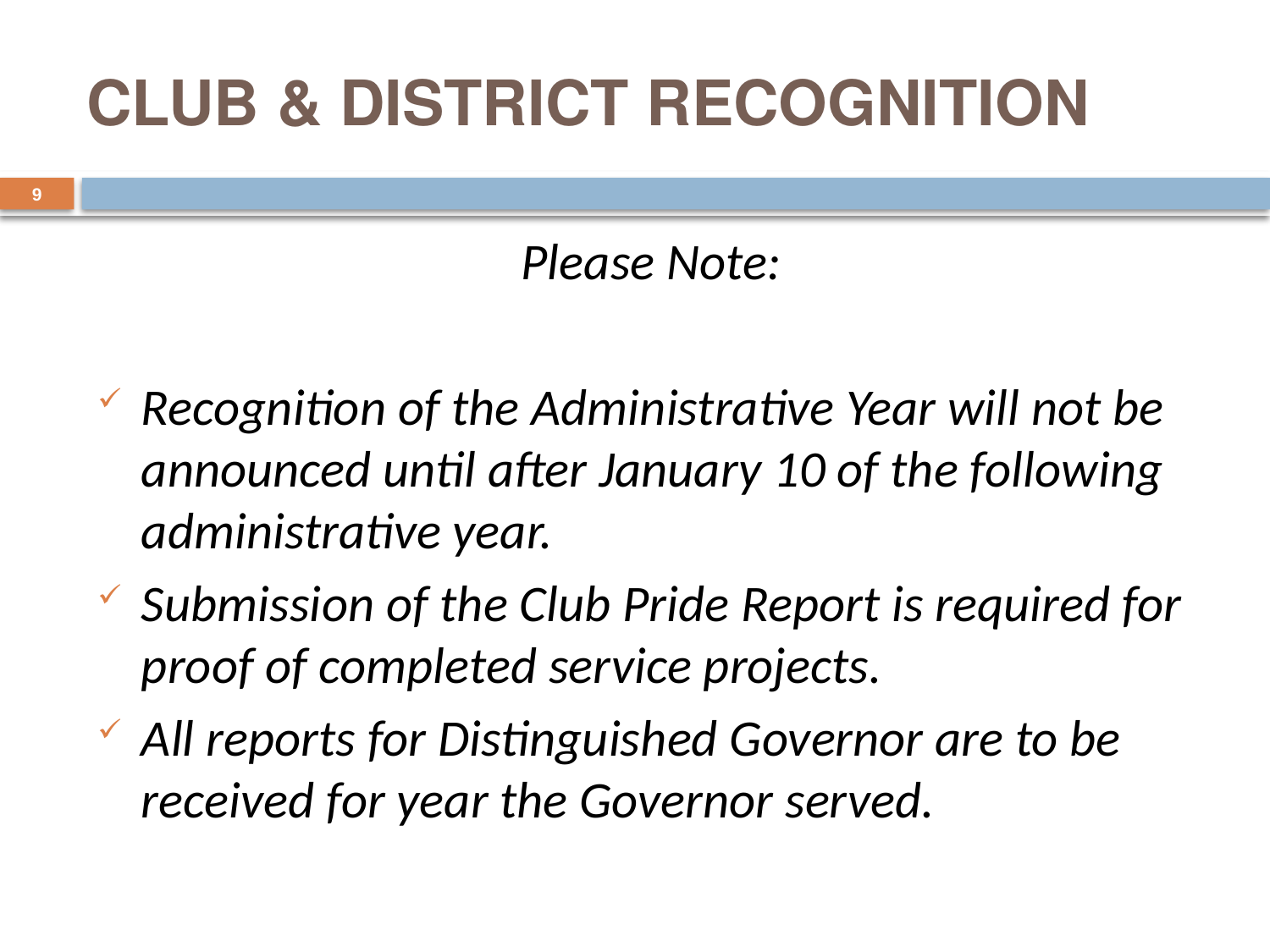

# CLUB & DISTRICT RECOGNITION
9
Please Note:

Recognition of the Administrative Year will not be announced until after January 10 of the following administrative year.
Submission of the Club Pride Report is required for proof of completed service projects.
All reports for Distinguished Governor are to be received for year the Governor served.